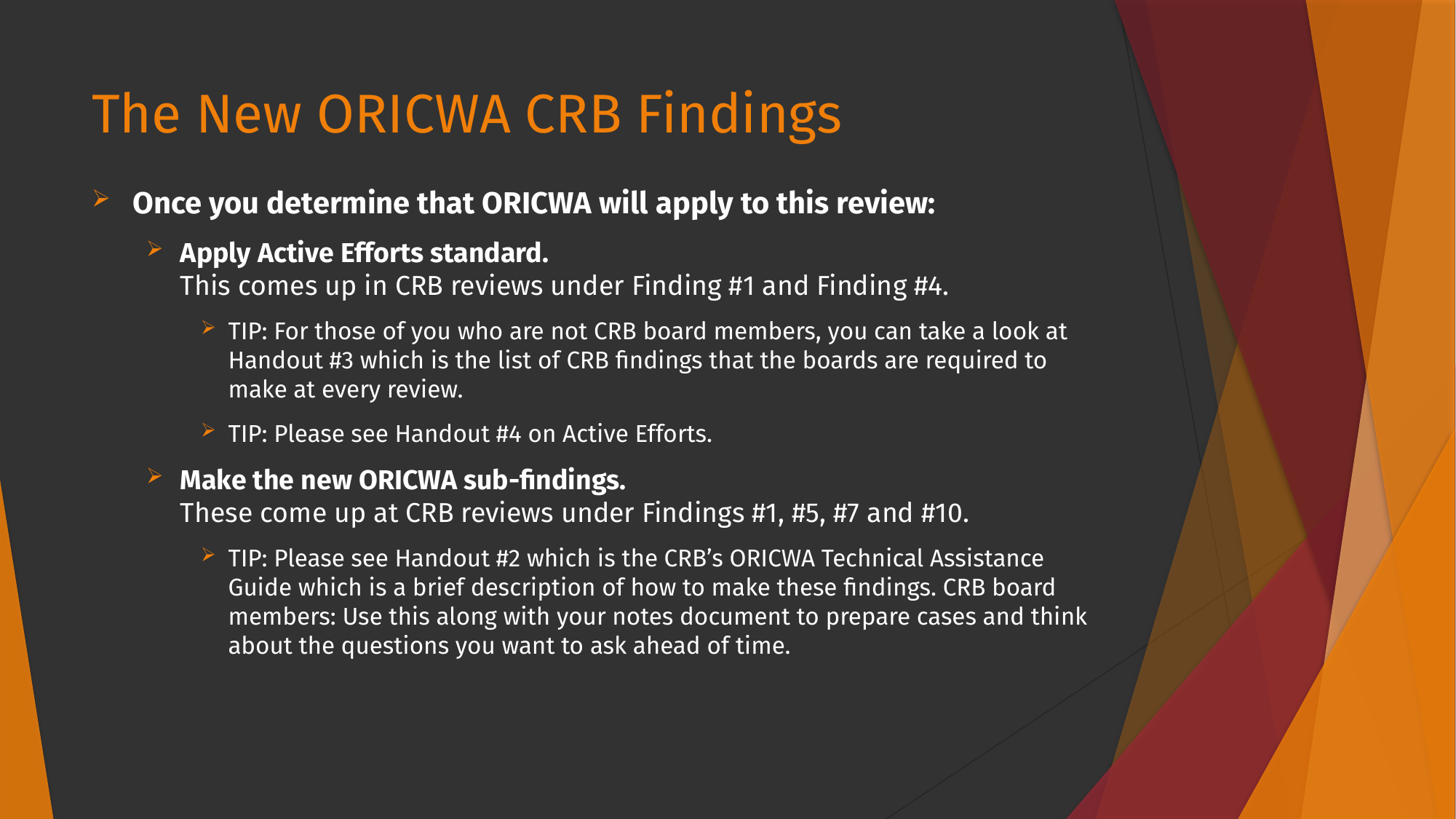

# The New ORICWA CRB Findings
Once you determine that ORICWA will apply to this review:
Apply Active Efforts standard.
This comes up in CRB reviews under Finding #1 and Finding #4.
TIP: For those of you who are not CRB board members, you can take a look at Handout #3 which is the list of CRB findings that the boards are required to make at every review.
TIP: Please see Handout #4 on Active Efforts.
Make the new ORICWA sub-findings.
These come up at CRB reviews under Findings #1, #5, #7 and #10.
TIP: Please see Handout #2 which is the CRB’s ORICWA Technical Assistance Guide which is a brief description of how to make these findings. CRB board members: Use this along with your notes document to prepare cases and think about the questions you want to ask ahead of time.